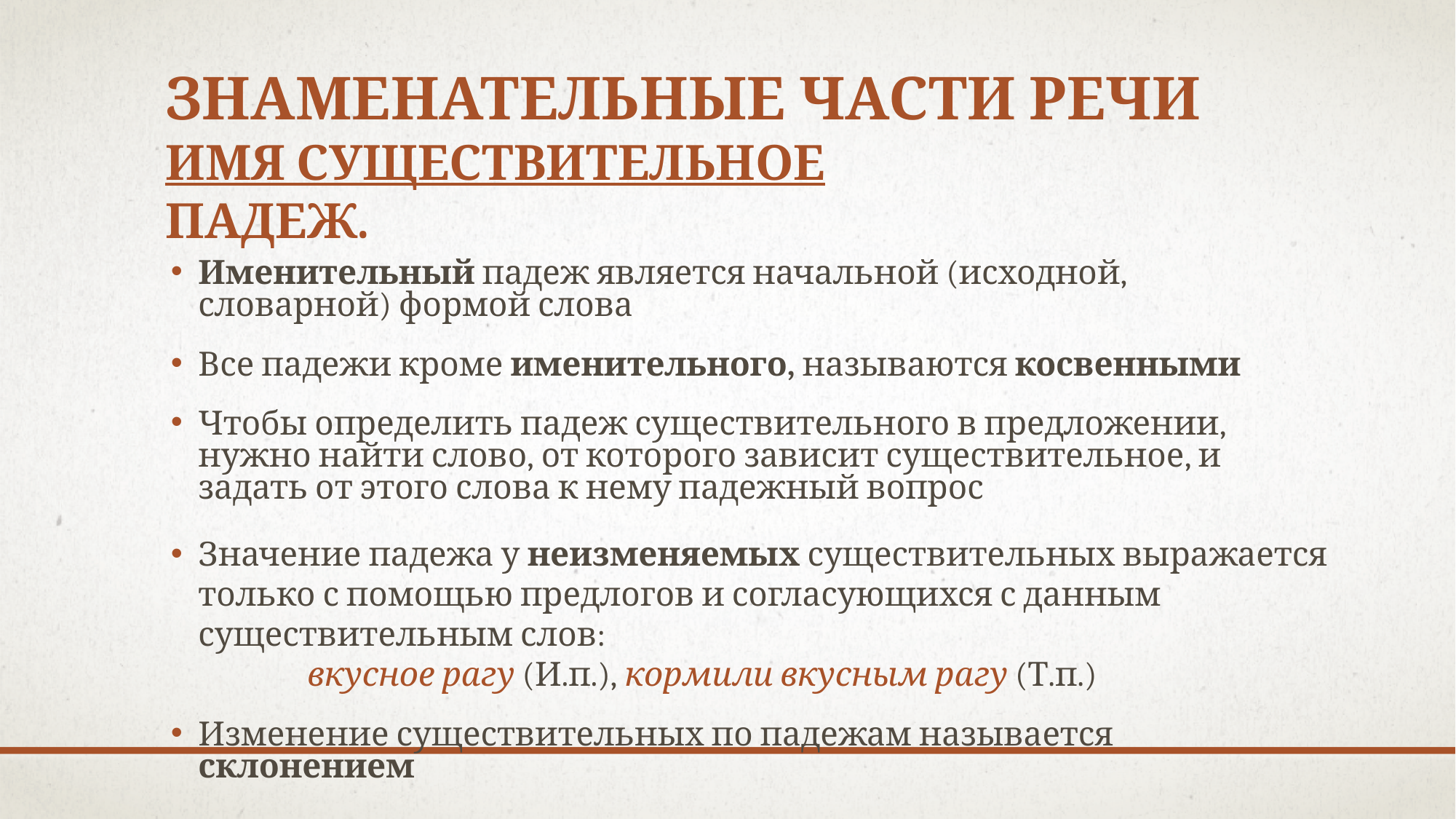

# Знаменательные части речи Имя существительное Падеж.
Именительный падеж является начальной (исходной, словарной) формой слова
Все падежи кроме именительного, называются косвенными
Чтобы определить падеж существительного в предложении, нужно найти слово, от которого зависит существительное, и задать от этого слова к нему падежный вопрос
Значение падежа у неизменяемых существительных выражается только с помощью предлогов и согласующихся с данным существительным слов:
	вкусное рагу (И.п.), кормили вкусным рагу (Т.п.)
Изменение существительных по падежам называется склонением